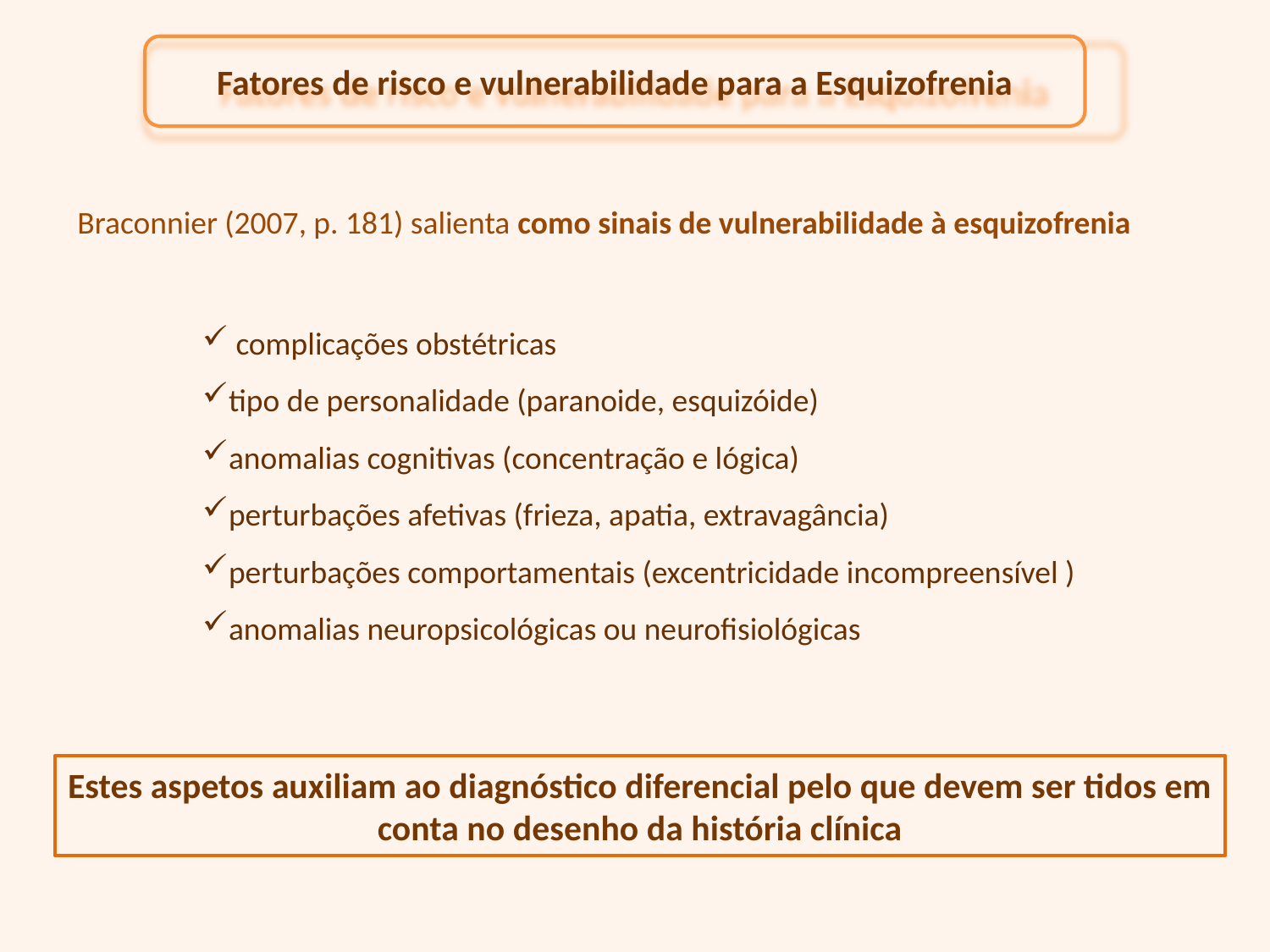

Fatores de risco e vulnerabilidade para a Esquizofrenia
Braconnier (2007, p. 181) salienta como sinais de vulnerabilidade à esquizofrenia
 complicações obstétricas
tipo de personalidade (paranoide, esquizóide)
anomalias cognitivas (concentração e lógica)
perturbações afetivas (frieza, apatia, extravagância)
perturbações comportamentais (excentricidade incompreensível )
anomalias neuropsicológicas ou neurofisiológicas
Estes aspetos auxiliam ao diagnóstico diferencial pelo que devem ser tidos em conta no desenho da história clínica